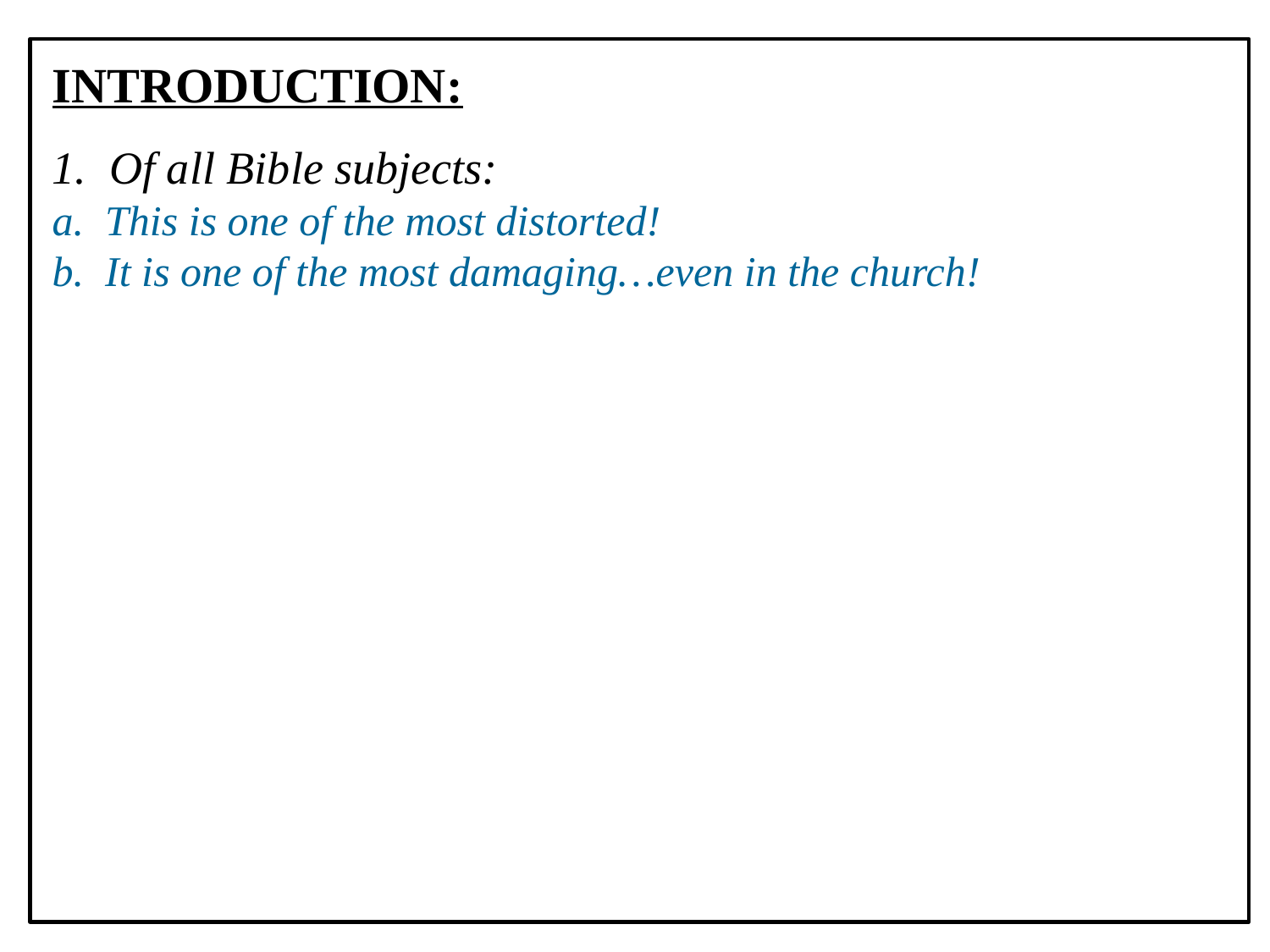

INTRODUCTION:

1.  Of all Bible subjects:
a.  This is one of the most distorted!
b.  It is one of the most damaging…even in the church!